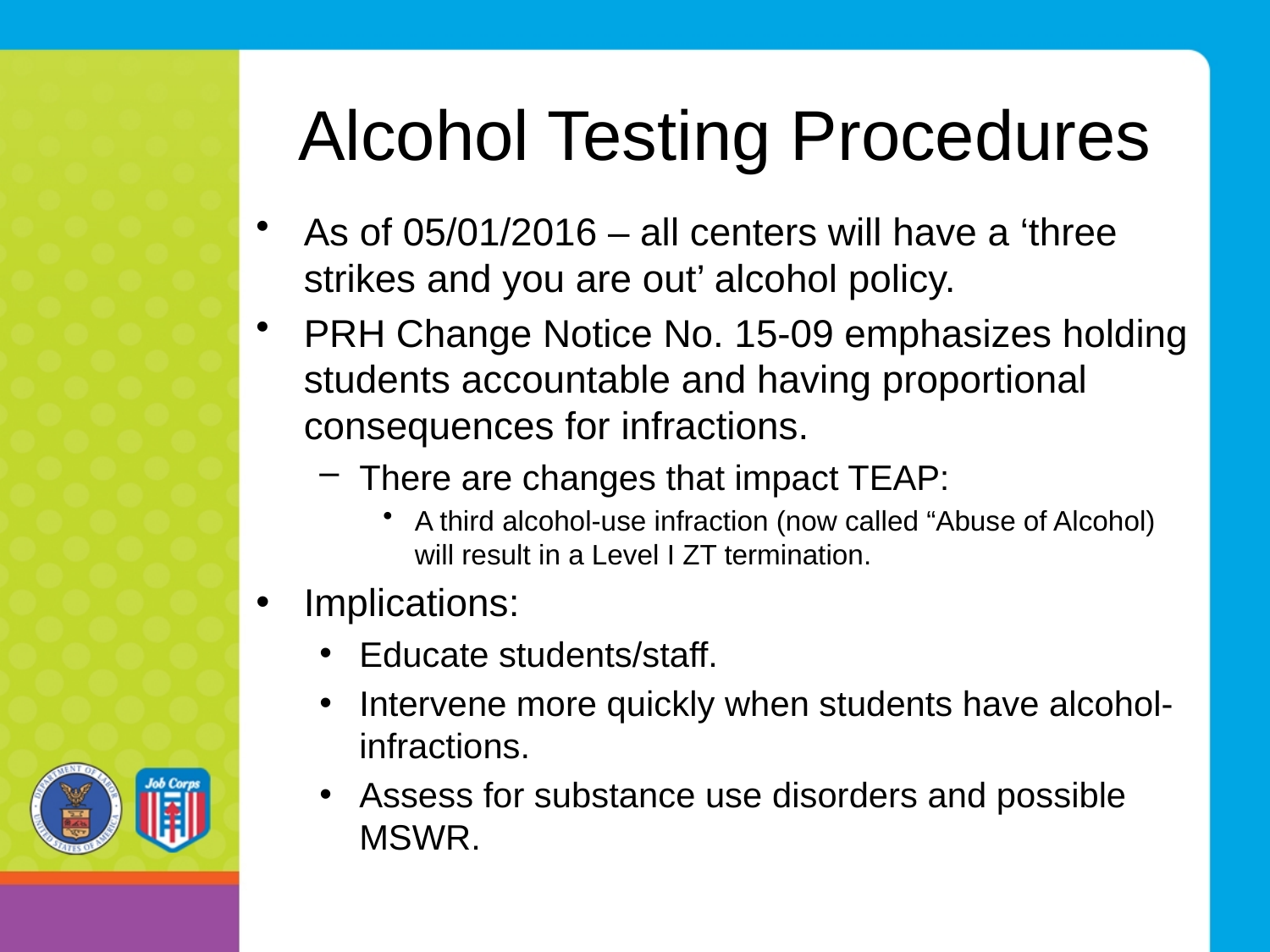

# Alcohol Testing Procedures
As of 05/01/2016 – all centers will have a ‘three strikes and you are out’ alcohol policy.
PRH Change Notice No. 15-09 emphasizes holding students accountable and having proportional consequences for infractions.
There are changes that impact TEAP:
A third alcohol-use infraction (now called “Abuse of Alcohol) will result in a Level I ZT termination.
Implications:
Educate students/staff.
Intervene more quickly when students have alcohol-infractions.
Assess for substance use disorders and possible MSWR.